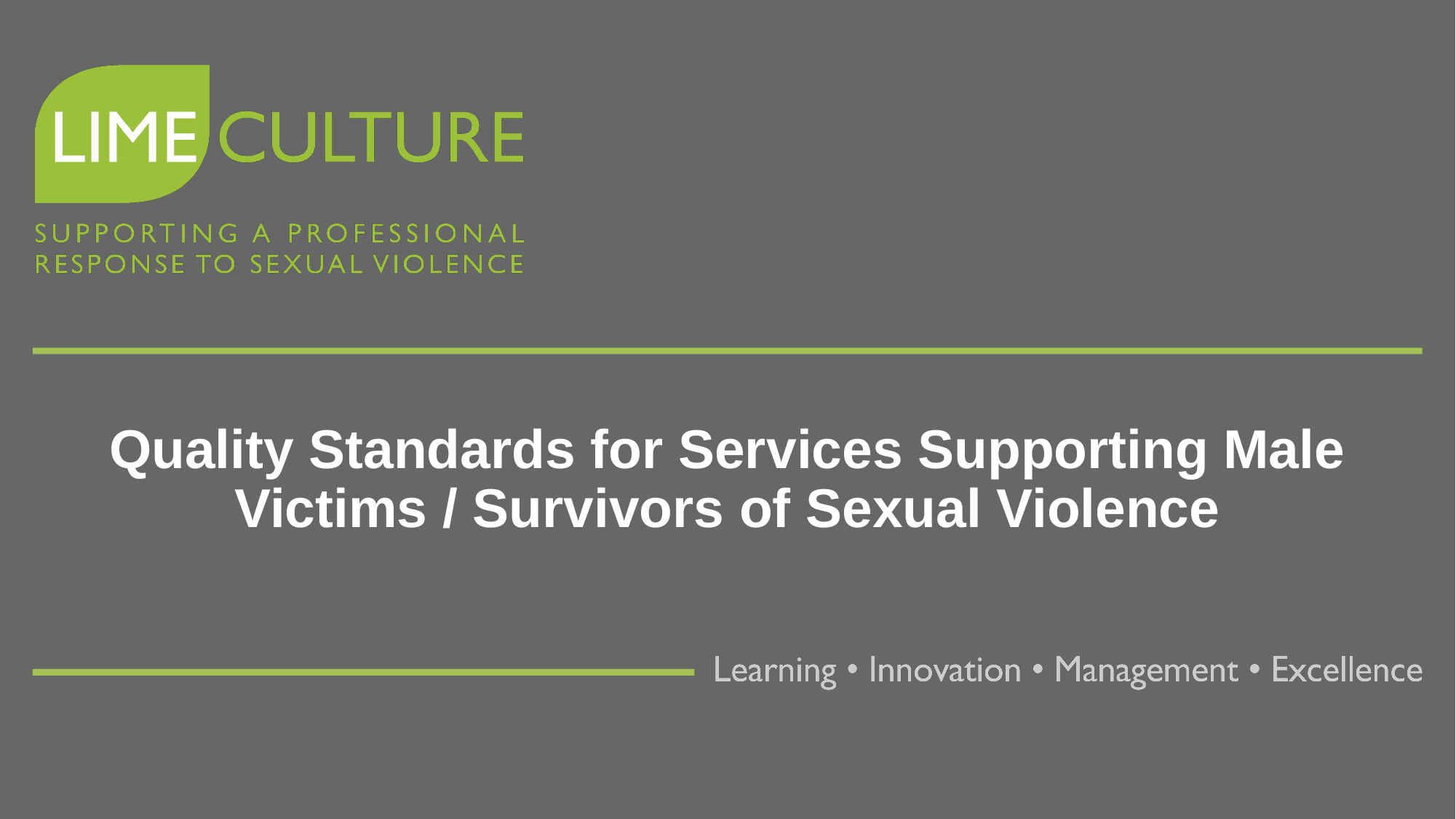

Quality Standards for Services Supporting Male Victims / Survivors of Sexual Violence